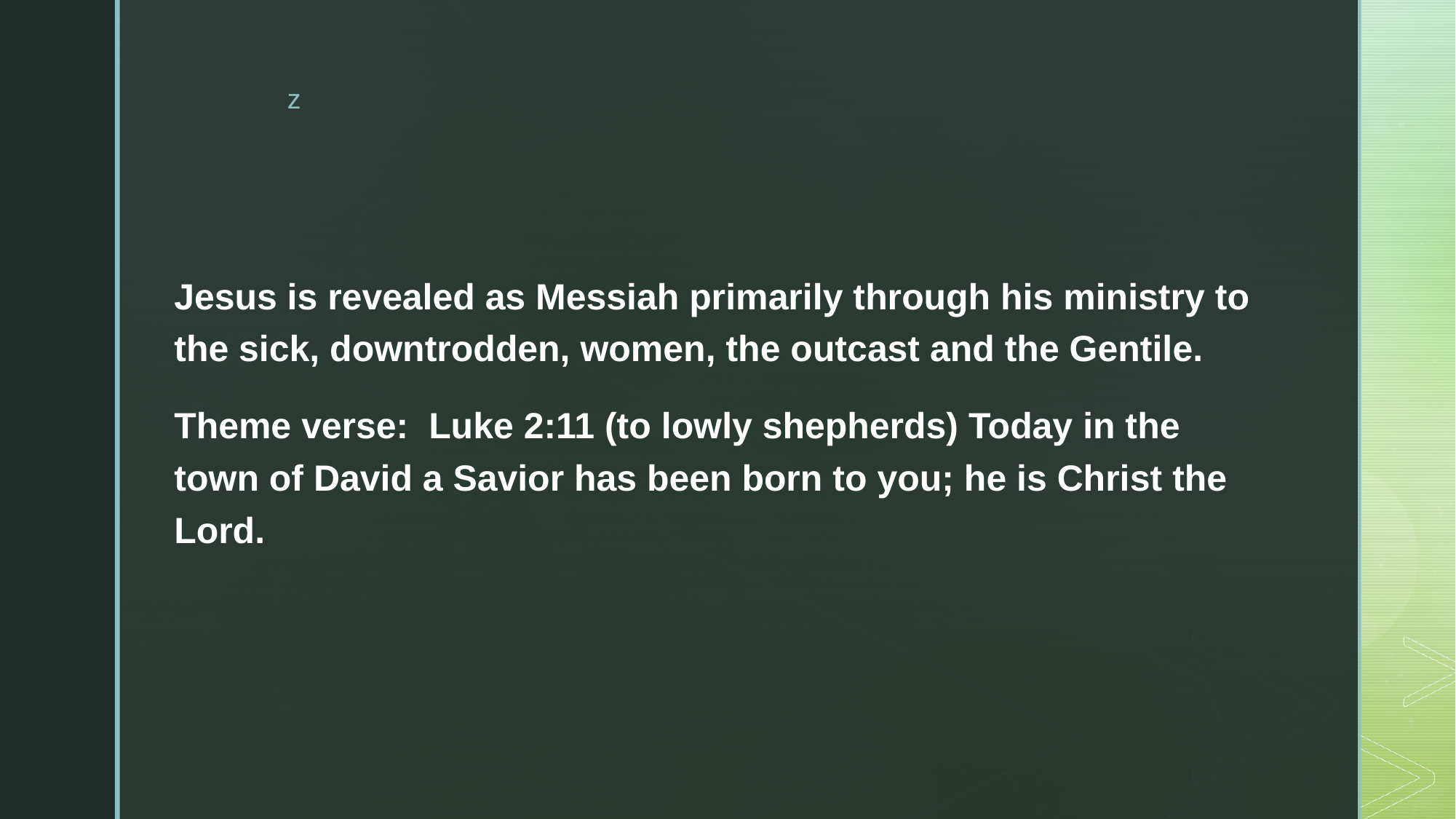

Jesus is revealed as Messiah primarily through his ministry to the sick, downtrodden, women, the outcast and the Gentile.
Theme verse:  Luke 2:11 (to lowly shepherds) Today in the town of David a Savior has been born to you; he is Christ the Lord.